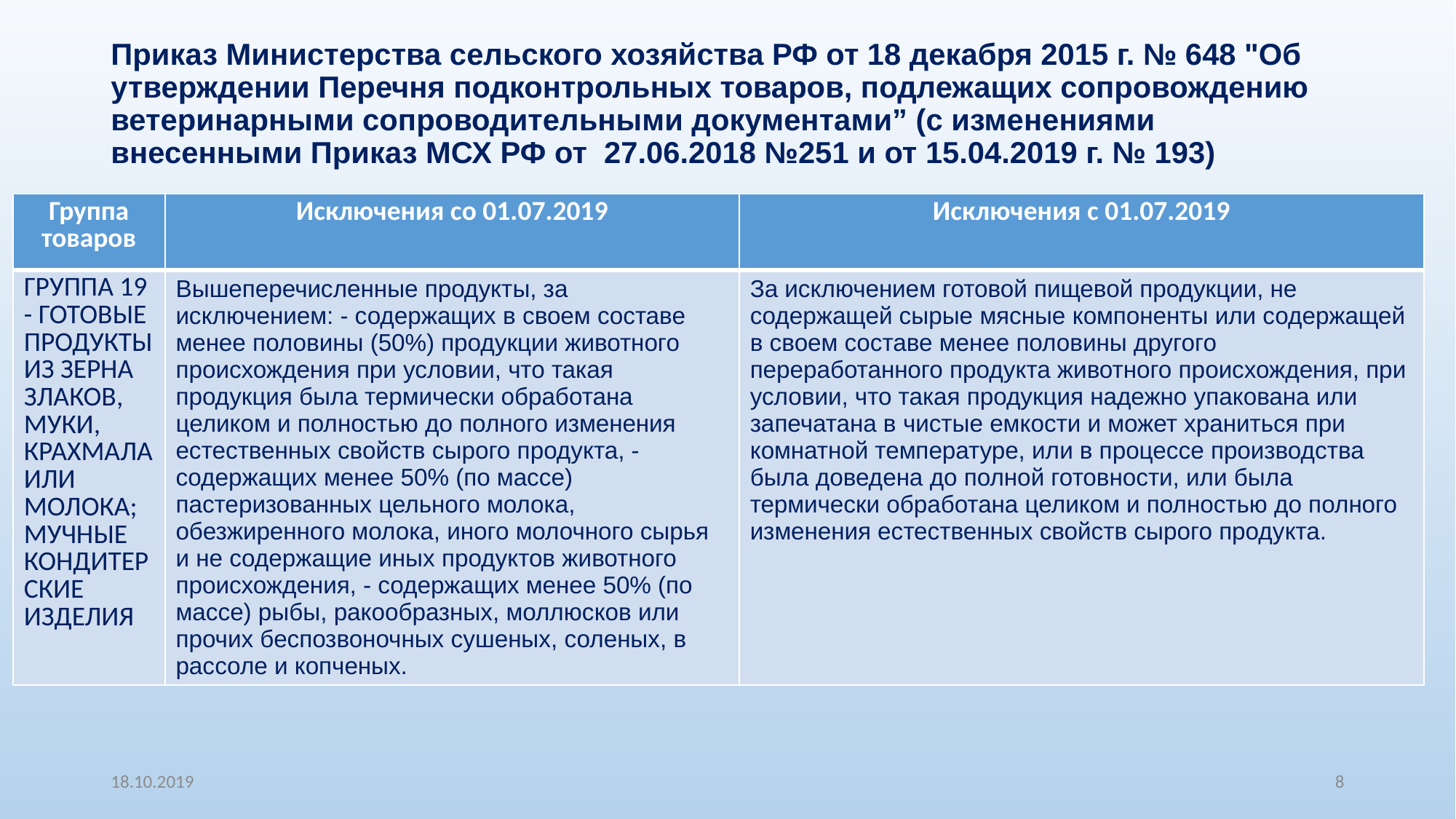

# Приказ Министерства сельского хозяйства РФ от 18 декабря 2015 г. № 648 "Об утверждении Перечня подконтрольных товаров, подлежащих сопровождению ветеринарными сопроводительными документами” (с изменениями внесенными Приказ МСХ РФ от  27.06.2018 №251 и от 15.04.2019 г. № 193)
| Группа товаров | Исключения со 01.07.2019 | Исключения с 01.07.2019 |
| --- | --- | --- |
| ГРУППА 19 - ГОТОВЫЕ ПРОДУКТЫ ИЗ ЗЕРНА ЗЛАКОВ, МУКИ, КРАХМАЛА ИЛИ МОЛОКА; МУЧНЫЕ КОНДИТЕРСКИЕ ИЗДЕЛИЯ | Вышеперечисленные продукты, за исключением: - содержащих в своем составе менее половины (50%) продукции животного происхождения при условии, что такая продукция была термически обработана целиком и полностью до полного изменения естественных свойств сырого продукта, - содержащих менее 50% (по массе) пастеризованных цельного молока, обезжиренного молока, иного молочного сырья и не содержащие иных продуктов животного происхождения, - содержащих менее 50% (по массе) рыбы, ракообразных, моллюсков или прочих беспозвоночных сушеных, соленых, в рассоле и копченых. | За исключением готовой пищевой продукции, не содержащей сырые мясные компоненты или содержащей в своем составе менее половины другого переработанного продукта животного происхождения, при условии, что такая продукция надежно упакована или запечатана в чистые емкости и может храниться при комнатной температуре, или в процессе производства была доведена до полной готовности, или была термически обработана целиком и полностью до полного изменения естественных свойств сырого продукта. |
18.10.2019
8